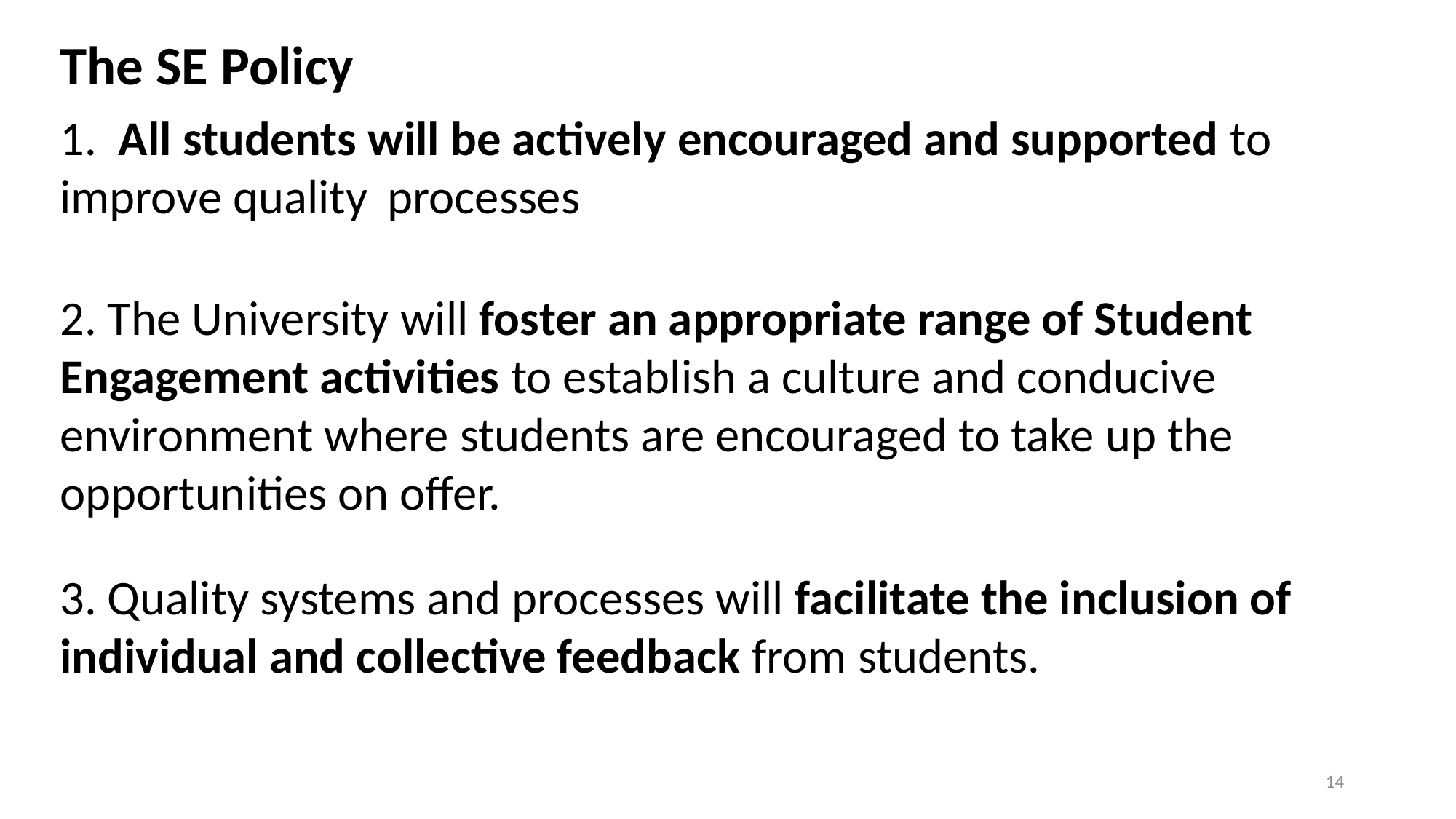

The SE Policy
1.  All students will be actively encouraged and supported to 	improve quality 	processes
2. The University will foster an appropriate range of Student 	Engagement activities to establish a culture and conducive 	environment where students are encouraged to take up the 	opportunities on offer.
3. Quality systems and processes will facilitate the inclusion of 	individual and collective feedback from students.
14